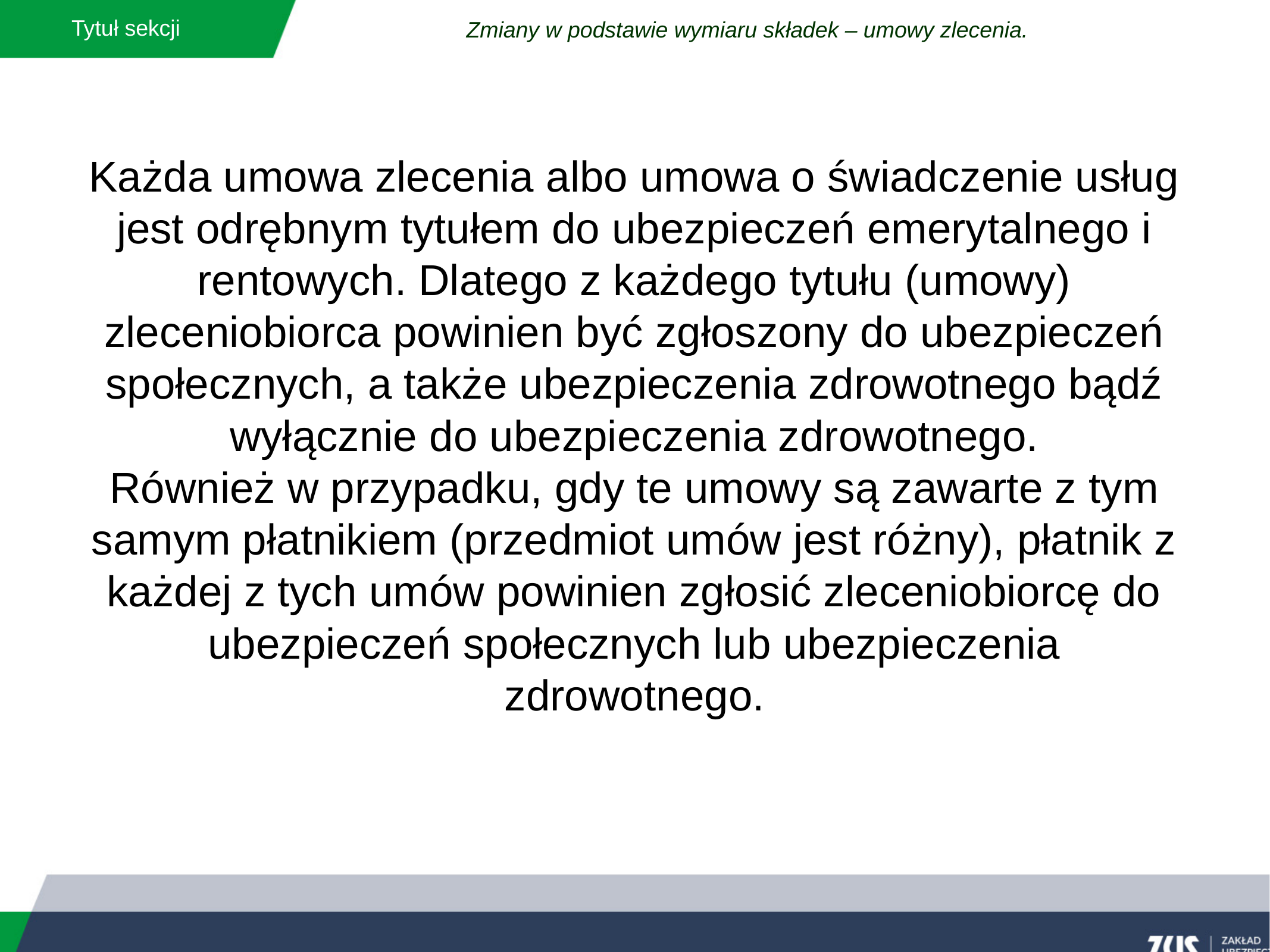

Tytuł sekcji
Zmiany w podstawie wymiaru składek – umowy zlecenia.

Każda umowa zlecenia albo umowa o świadczenie usług jest odrębnym tytułem do ubezpieczeń emerytalnego i rentowych. Dlatego z każdego tytułu (umowy) zleceniobiorca powinien być zgłoszony do ubezpieczeń społecznych, a także ubezpieczenia zdrowotnego bądź wyłącznie do ubezpieczenia zdrowotnego.
Również w przypadku, gdy te umowy są zawarte z tym samym płatnikiem (przedmiot umów jest różny), płatnik z każdej z tych umów powinien zgłosić zleceniobiorcę do ubezpieczeń społecznych lub ubezpieczenia zdrowotnego.